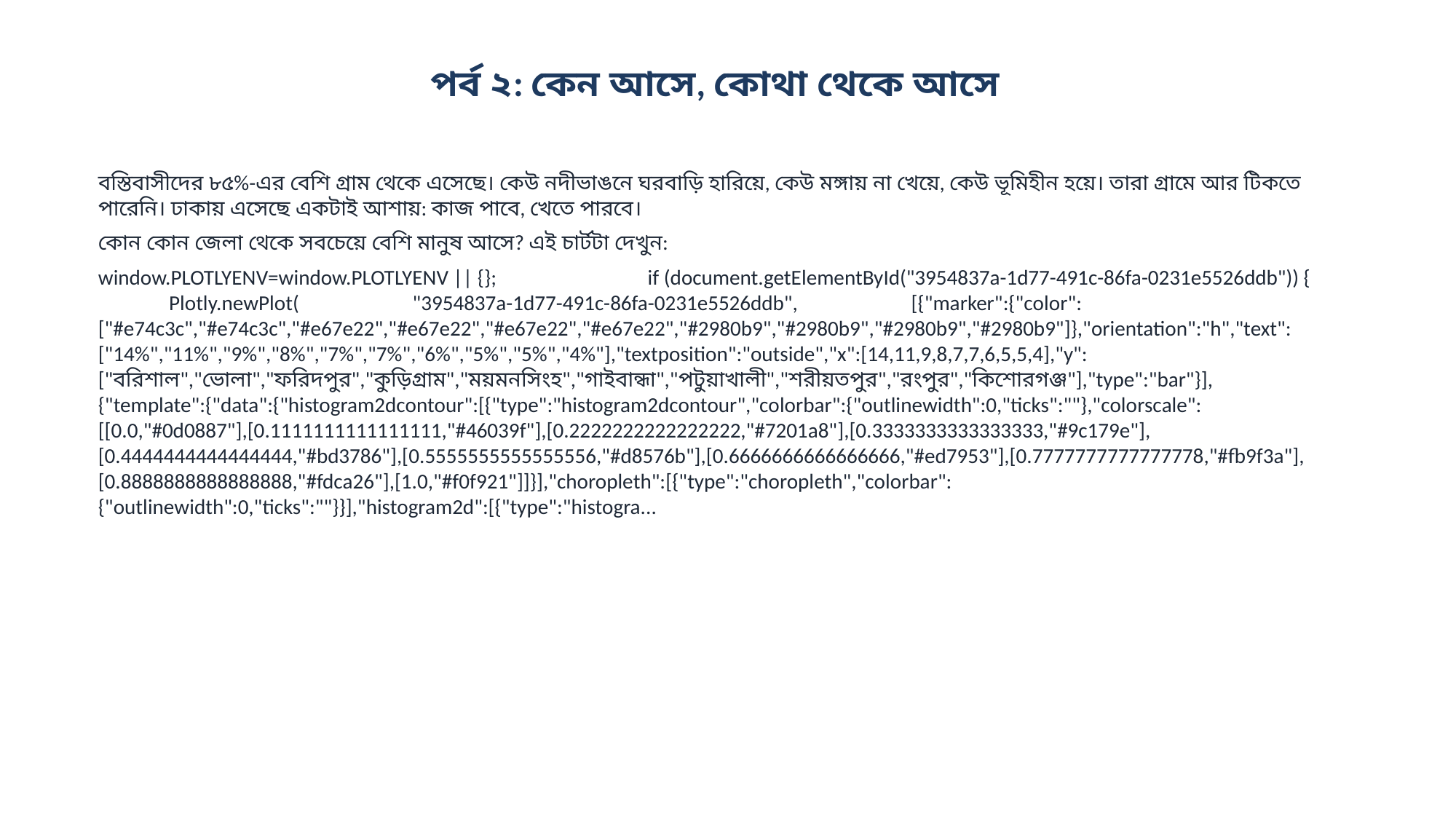

পর্ব ২: কেন আসে, কোথা থেকে আসে
বস্তিবাসীদের ৮৫%-এর বেশি গ্রাম থেকে এসেছে। কেউ নদীভাঙনে ঘরবাড়ি হারিয়ে, কেউ মঙ্গায় না খেয়ে, কেউ ভূমিহীন হয়ে। তারা গ্রামে আর টিকতে পারেনি। ঢাকায় এসেছে একটাই আশায়: কাজ পাবে, খেতে পারবে।
কোন কোন জেলা থেকে সবচেয়ে বেশি মানুষ আসে? এই চার্টটা দেখুন:
window.PLOTLYENV=window.PLOTLYENV || {};                                if (document.getElementById("3954837a-1d77-491c-86fa-0231e5526ddb")) {                    Plotly.newPlot(                        "3954837a-1d77-491c-86fa-0231e5526ddb",                        [{"marker":{"color":["#e74c3c","#e74c3c","#e67e22","#e67e22","#e67e22","#e67e22","#2980b9","#2980b9","#2980b9","#2980b9"]},"orientation":"h","text":["14%","11%","9%","8%","7%","7%","6%","5%","5%","4%"],"textposition":"outside","x":[14,11,9,8,7,7,6,5,5,4],"y":["বরিশাল","ভোলা","ফরিদপুর","কুড়িগ্রাম","ময়মনসিংহ","গাইবান্ধা","পটুয়াখালী","শরীয়তপুর","রংপুর","কিশোরগঞ্জ"],"type":"bar"}],                        {"template":{"data":{"histogram2dcontour":[{"type":"histogram2dcontour","colorbar":{"outlinewidth":0,"ticks":""},"colorscale":[[0.0,"#0d0887"],[0.1111111111111111,"#46039f"],[0.2222222222222222,"#7201a8"],[0.3333333333333333,"#9c179e"],[0.4444444444444444,"#bd3786"],[0.5555555555555556,"#d8576b"],[0.6666666666666666,"#ed7953"],[0.7777777777777778,"#fb9f3a"],[0.8888888888888888,"#fdca26"],[1.0,"#f0f921"]]}],"choropleth":[{"type":"choropleth","colorbar":{"outlinewidth":0,"ticks":""}}],"histogram2d":[{"type":"histogra...